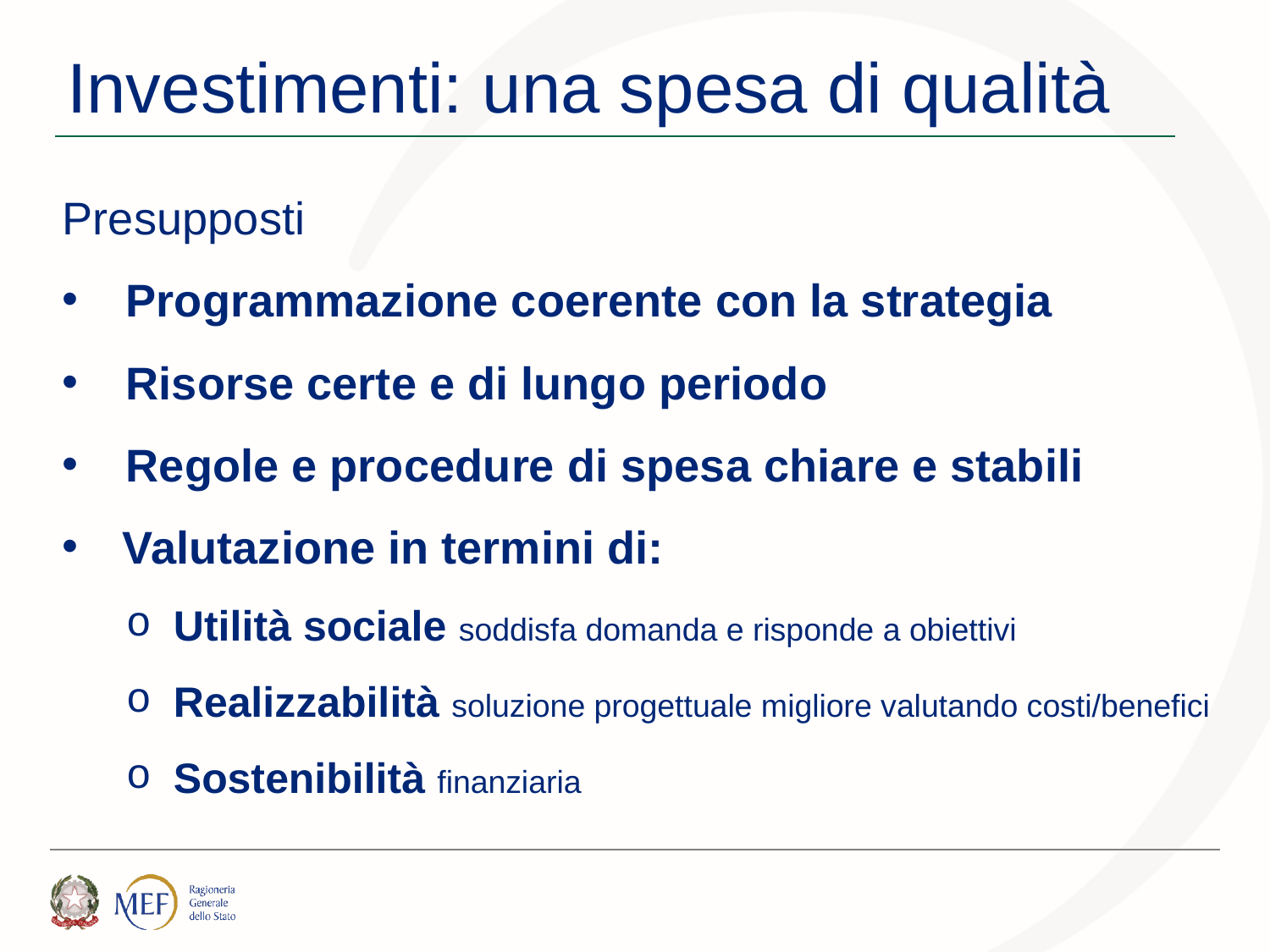

Investimenti: una spesa di qualità
Presupposti
Programmazione coerente con la strategia
Risorse certe e di lungo periodo
Regole e procedure di spesa chiare e stabili
 Valutazione in termini di:
Utilità sociale soddisfa domanda e risponde a obiettivi
Realizzabilità soluzione progettuale migliore valutando costi/benefici
Sostenibilità finanziaria